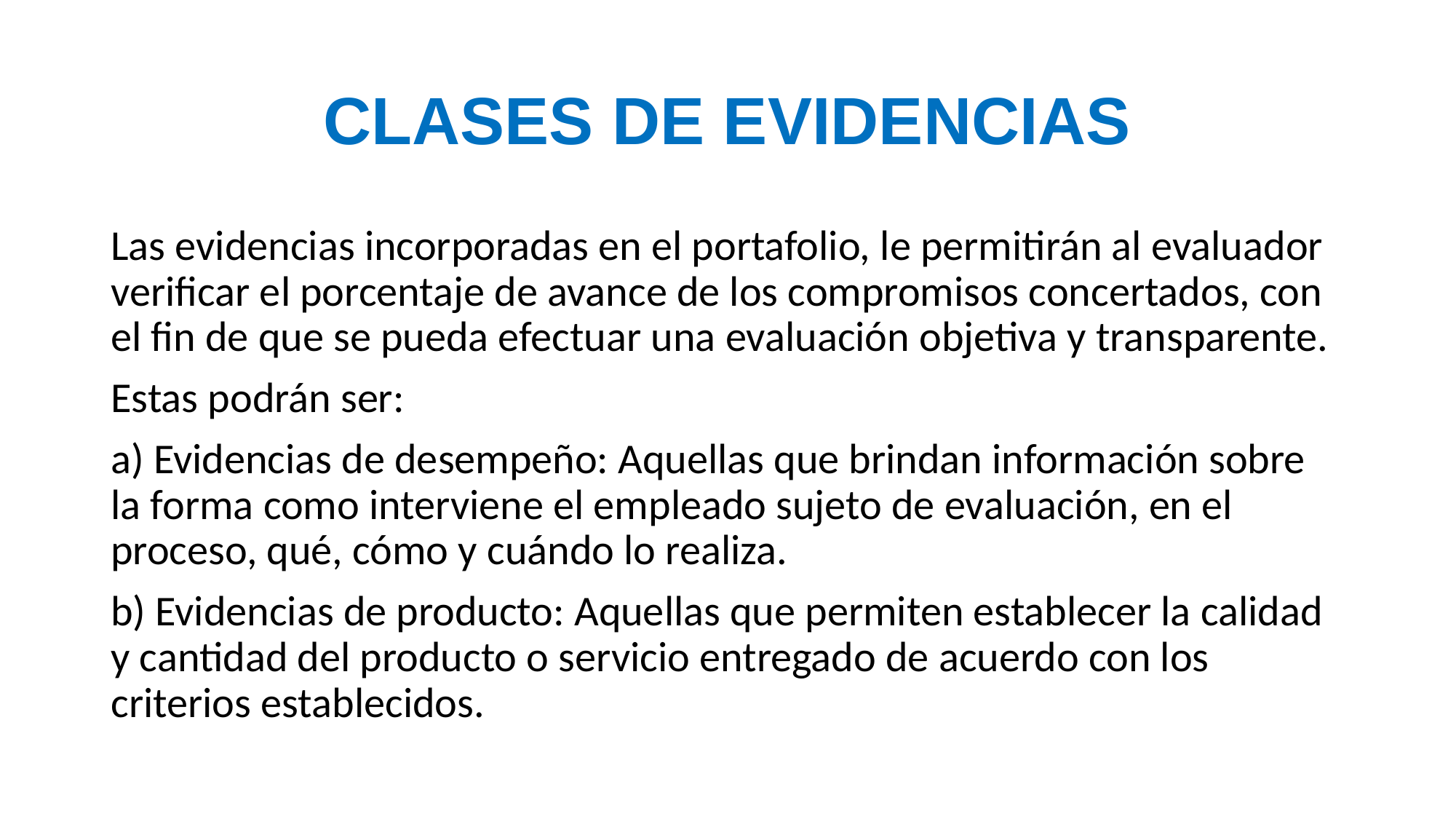

# CLASES DE EVIDENCIAS
Las evidencias incorporadas en el portafolio, le permitirán al evaluador verificar el porcentaje de avance de los compromisos concertados, con el fin de que se pueda efectuar una evaluación objetiva y transparente.
Estas podrán ser:
a) Evidencias de desempeño: Aquellas que brindan información sobre la forma como interviene el empleado sujeto de evaluación, en el proceso, qué, cómo y cuándo lo realiza.
b) Evidencias de producto: Aquellas que permiten establecer la calidad y cantidad del producto o servicio entregado de acuerdo con los criterios establecidos.